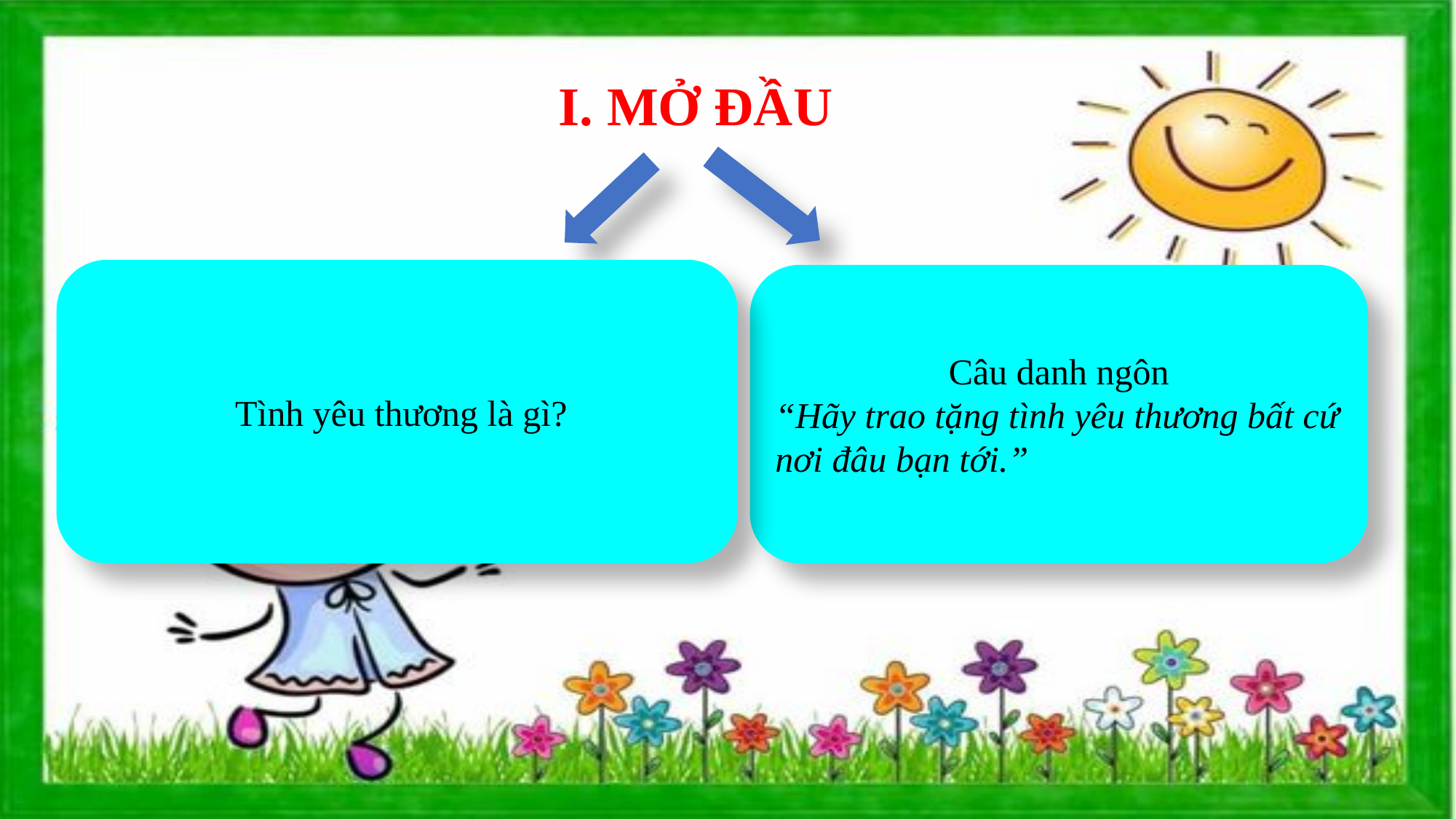

I. MỞ ĐẦU

 Tình yêu thương là gì?
Câu danh ngôn
“Hãy trao tặng tình yêu thương bất cứ nơi đâu bạn tới.”